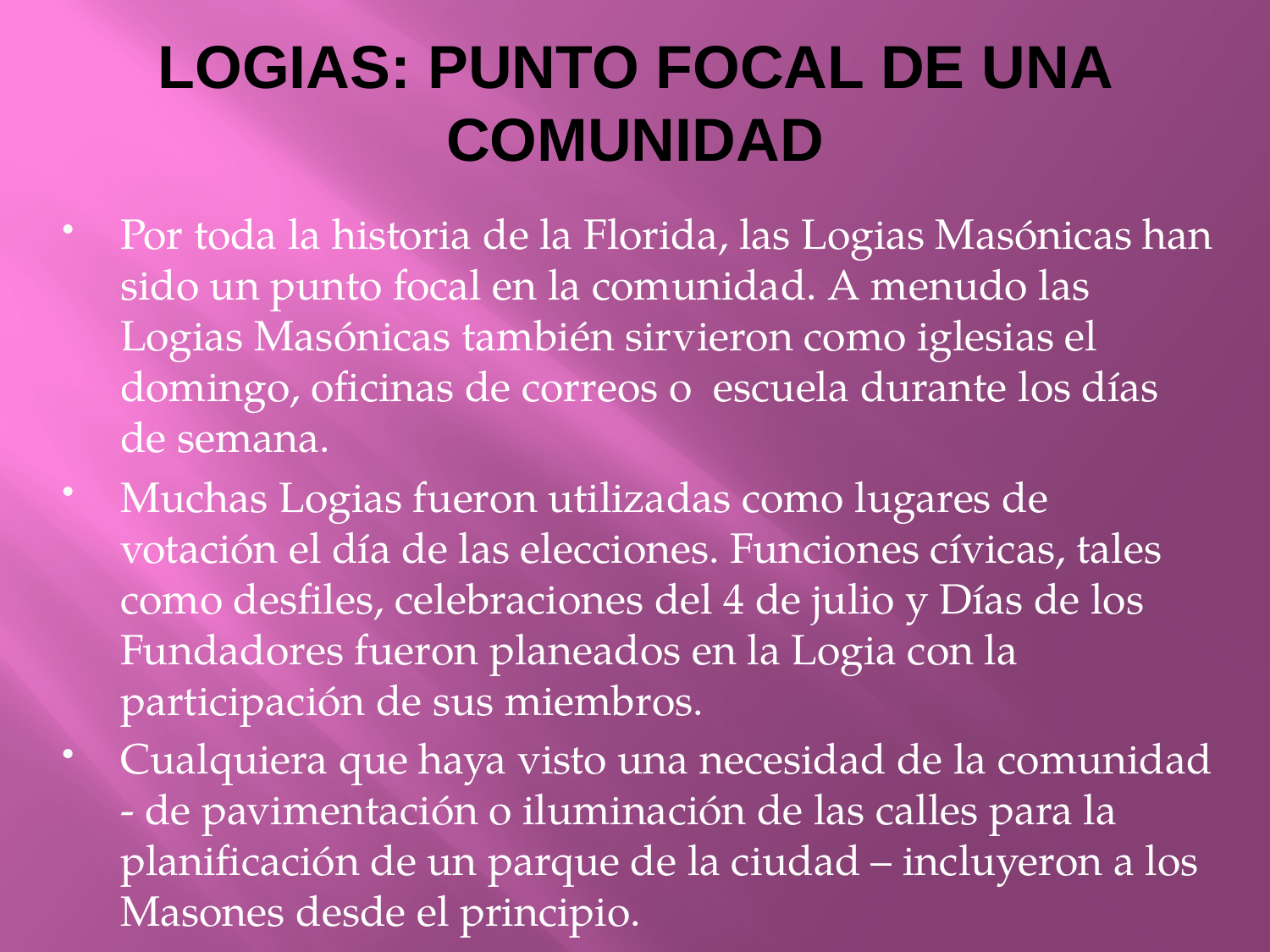

# LOGIAS: PUNTO FOCAL DE UNA COMUNIDAD
Por toda la historia de la Florida, las Logias Masónicas han sido un punto focal en la comunidad. A menudo las Logias Masónicas también sirvieron como iglesias el domingo, oficinas de correos o  escuela durante los días de semana.
Muchas Logias fueron utilizadas como lugares de votación el día de las elecciones. Funciones cívicas, tales como desfiles, celebraciones del 4 de julio y Días de los Fundadores fueron planeados en la Logia con la participación de sus miembros.
Cualquiera que haya visto una necesidad de la comunidad - de pavimentación o iluminación de las calles para la planificación de un parque de la ciudad – incluyeron a los Masones desde el principio.